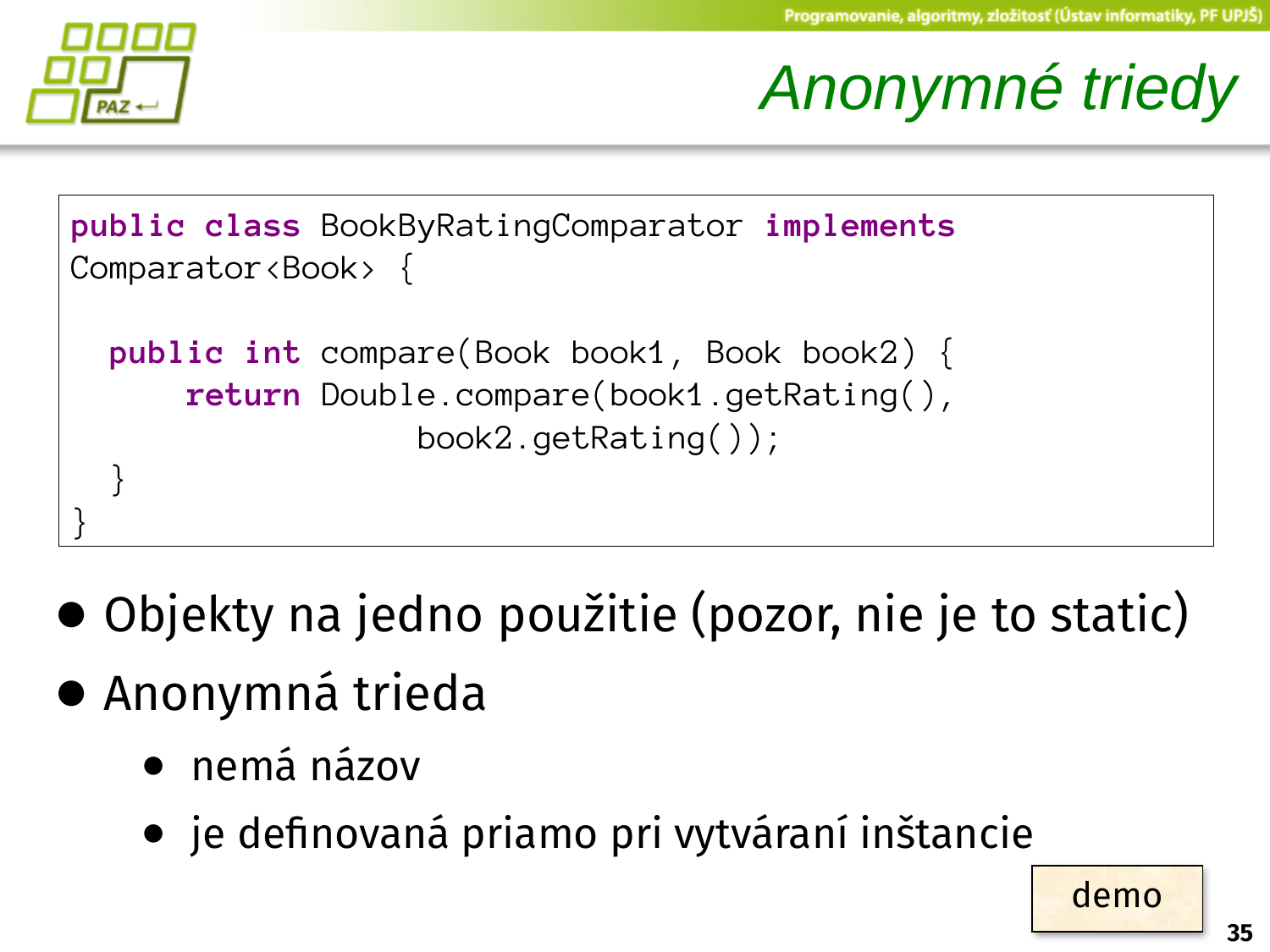

# Anonymné triedy
public class BookByRatingComparator implements Comparator<Book> {

  public int compare(Book book1, Book book2) {
      return Double.compare(book1.getRating(),                              book2.getRating());
  }
}
Objekty na jedno použitie (pozor, nie je to static)
Anonymná trieda
nemá názov
je definovaná priamo pri vytváraní inštancie

demo